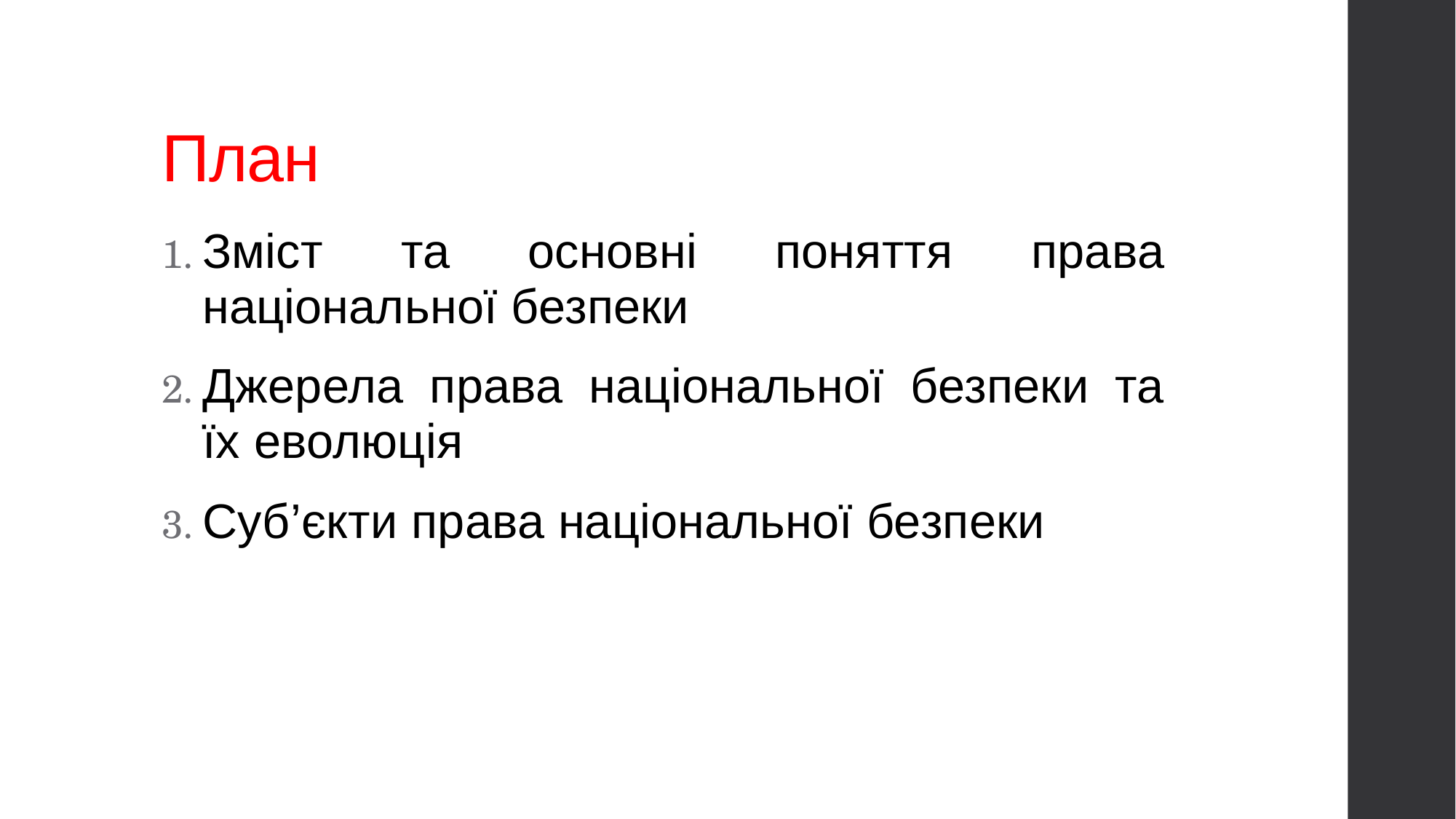

# План
Зміст та основні поняття права національної безпеки
Джерела права національної безпеки та їх еволюція
Суб’єкти права національної безпеки